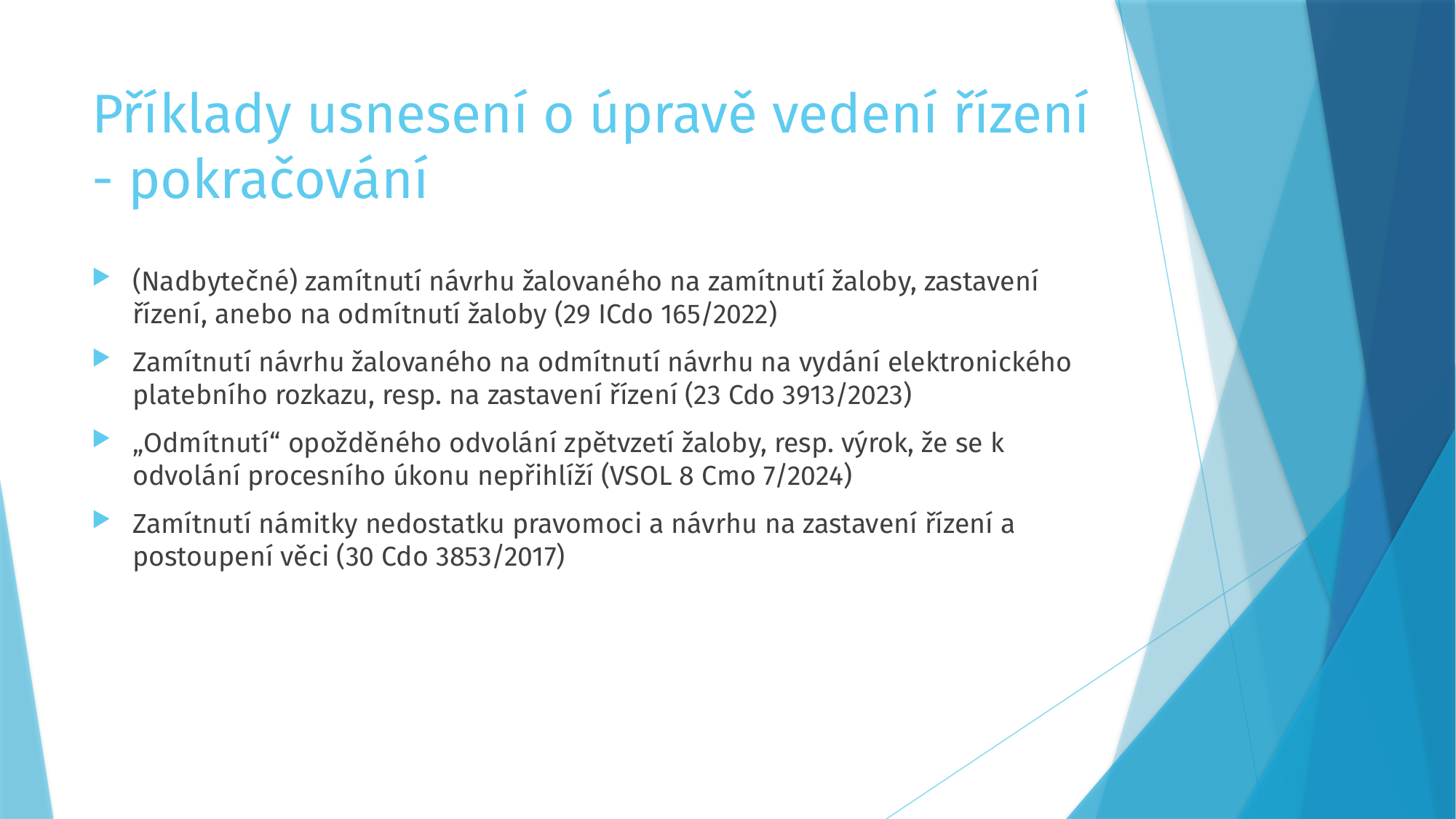

# Příklady usnesení o úpravě vedení řízení - pokračování
(Nadbytečné) zamítnutí návrhu žalovaného na zamítnutí žaloby, zastavení řízení, anebo na odmítnutí žaloby (29 ICdo 165/2022)
Zamítnutí návrhu žalovaného na odmítnutí návrhu na vydání elektronického platebního rozkazu, resp. na zastavení řízení (23 Cdo 3913/2023)
„Odmítnutí“ opožděného odvolání zpětvzetí žaloby, resp. výrok, že se k odvolání procesního úkonu nepřihlíží (VSOL 8 Cmo 7/2024)
Zamítnutí námitky nedostatku pravomoci a návrhu na zastavení řízení a postoupení věci (30 Cdo 3853/2017)